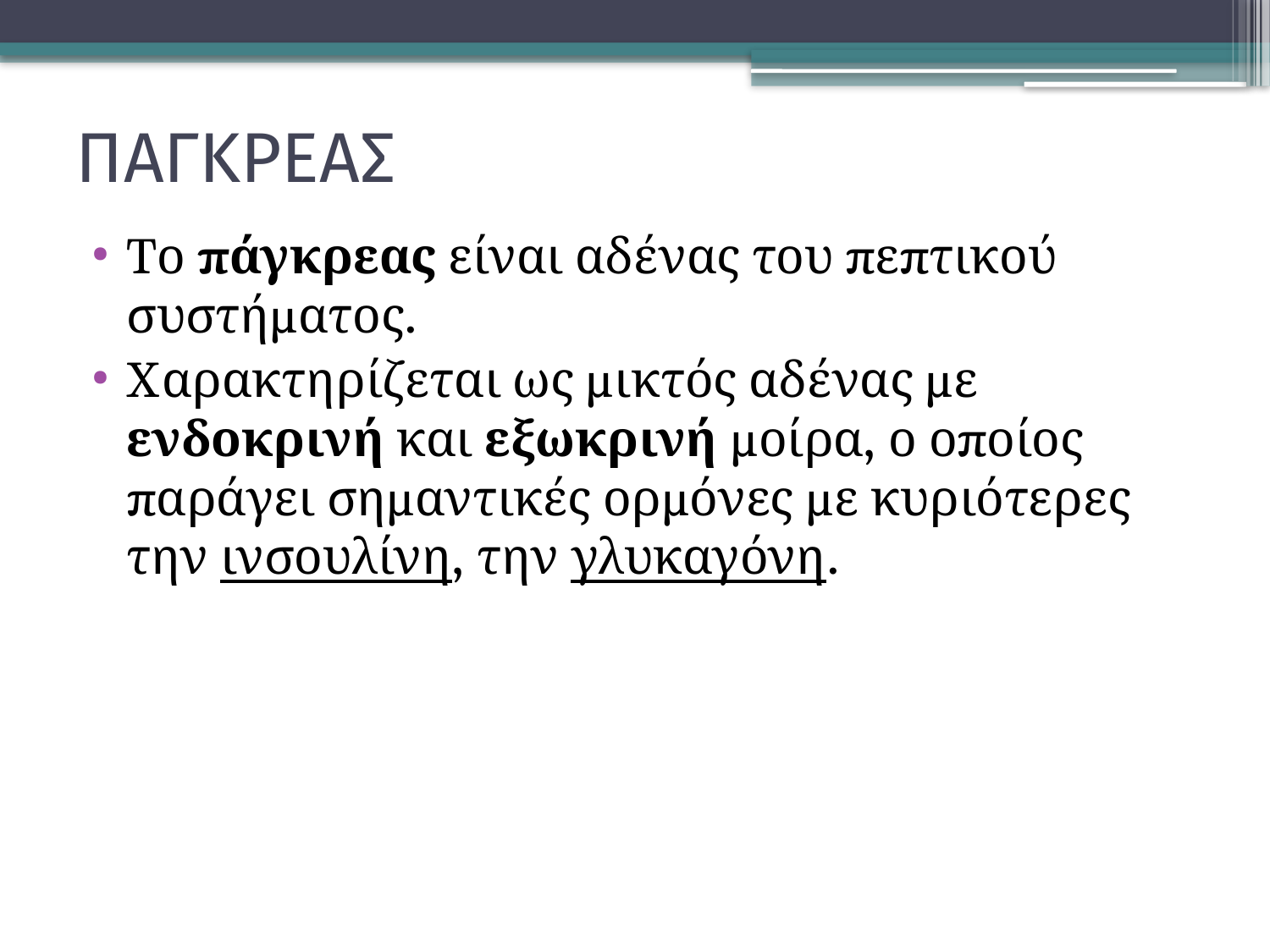

# ΠΑΓΚΡΕΑΣ
Το πάγκρεας είναι αδένας του πεπτικού συστήματος.
Χαρακτηρίζεται ως μικτός αδένας με ενδοκρινή και εξωκρινή μοίρα, ο οποίος παράγει σημαντικές ορμόνες με κυριότερες την ινσουλίνη, την γλυκαγόνη.